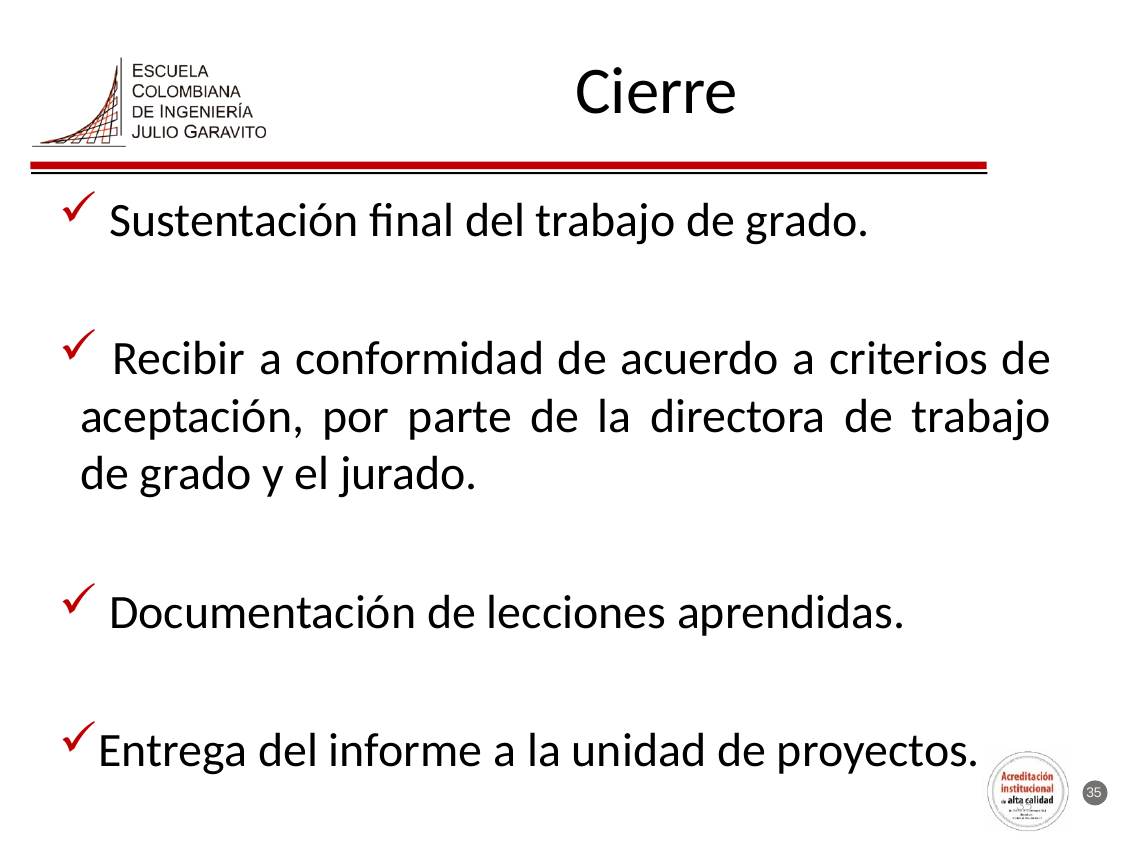

Cierre
 Sustentación final del trabajo de grado.

 Recibir a conformidad de acuerdo a criterios de aceptación, por parte de la directora de trabajo de grado y el jurado.

 Documentación de lecciones aprendidas.

Entrega del informe a la unidad de proyectos.
35